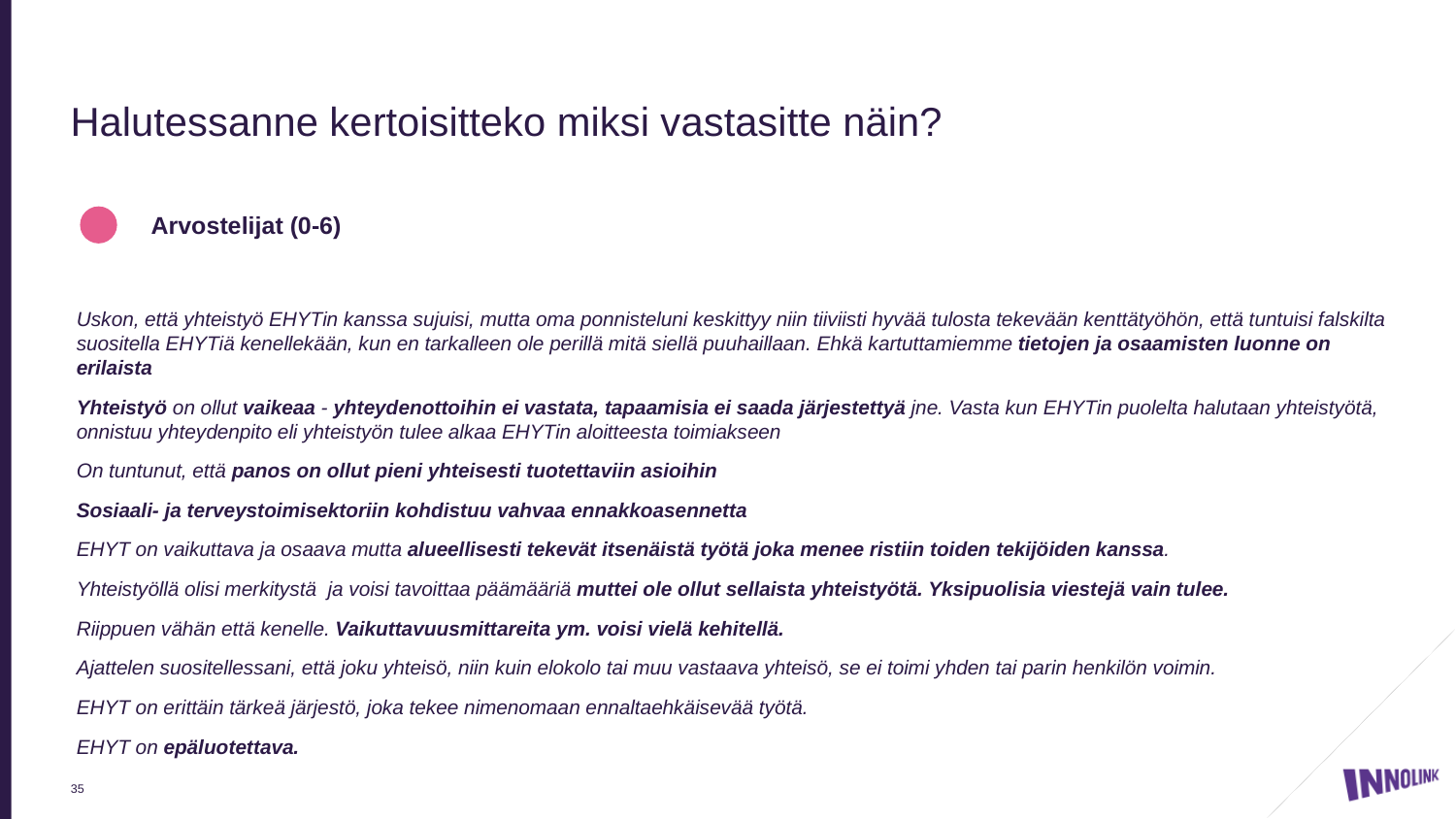

# Halutessanne kertoisitteko miksi vastasitte näin?
           Arvostelijat (0-6)

Uskon, että yhteistyö EHYTin kanssa sujuisi, mutta oma ponnisteluni keskittyy niin tiiviisti hyvää tulosta tekevään kenttätyöhön, että tuntuisi falskilta suositella EHYTiä kenellekään, kun en tarkalleen ole perillä mitä siellä puuhaillaan. Ehkä kartuttamiemme tietojen ja osaamisten luonne on erilaista
Yhteistyö on ollut vaikeaa - yhteydenottoihin ei vastata, tapaamisia ei saada järjestettyä jne. Vasta kun EHYTin puolelta halutaan yhteistyötä, onnistuu yhteydenpito eli yhteistyön tulee alkaa EHYTin aloitteesta toimiakseen
On tuntunut, että panos on ollut pieni yhteisesti tuotettaviin asioihin
Sosiaali- ja terveystoimisektoriin kohdistuu vahvaa ennakkoasennetta
EHYT on vaikuttava ja osaava mutta alueellisesti tekevät itsenäistä työtä joka menee ristiin toiden tekijöiden kanssa.
Yhteistyöllä olisi merkitystä  ja voisi tavoittaa päämääriä muttei ole ollut sellaista yhteistyötä. Yksipuolisia viestejä vain tulee.
Riippuen vähän että kenelle. Vaikuttavuusmittareita ym. voisi vielä kehitellä.
Ajattelen suositellessani, että joku yhteisö, niin kuin elokolo tai muu vastaava yhteisö, se ei toimi yhden tai parin henkilön voimin.
EHYT on erittäin tärkeä järjestö, joka tekee nimenomaan ennaltaehkäisevää työtä.
EHYT on epäluotettava.
35